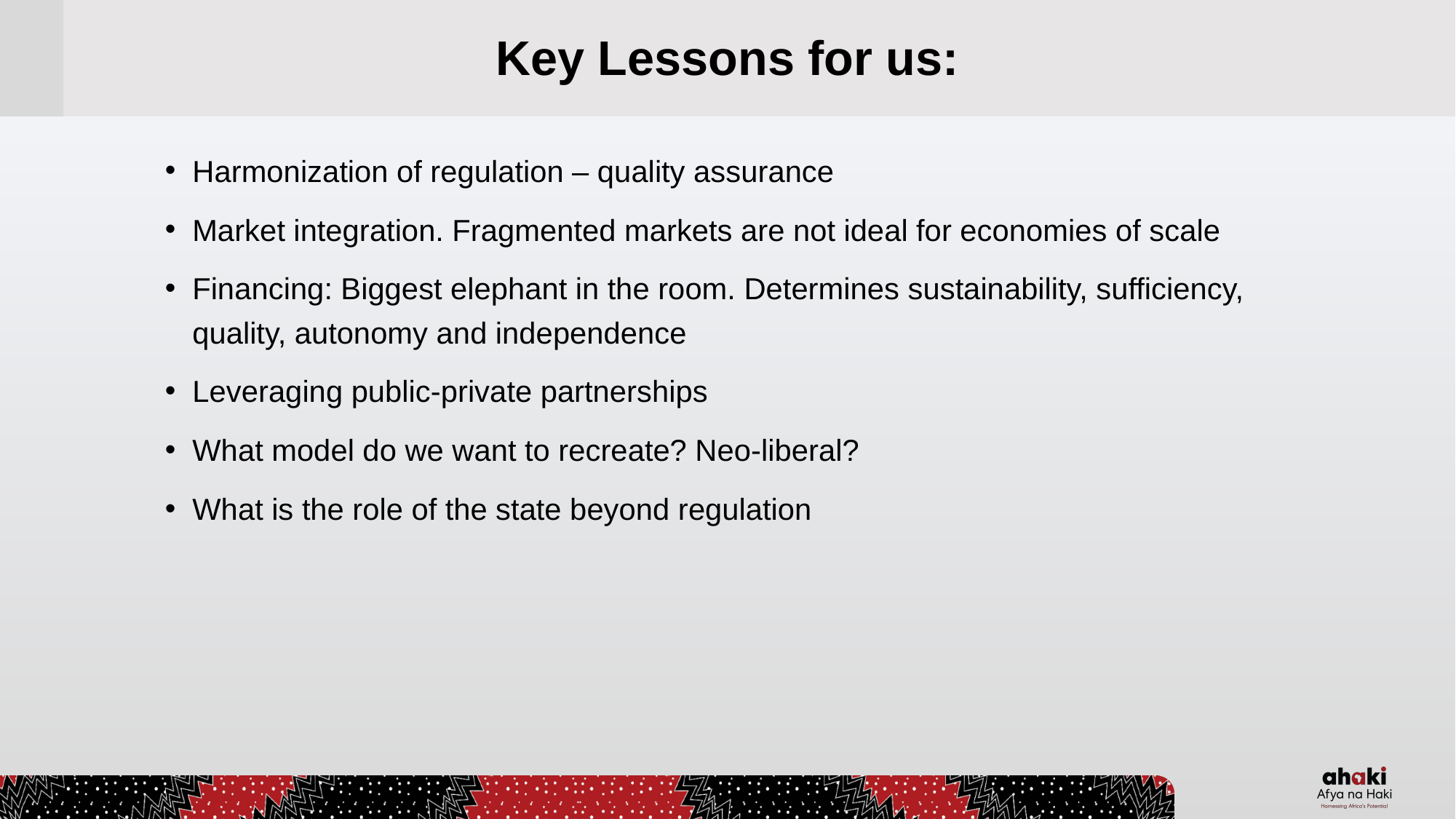

# Key Lessons for us:
Harmonization of regulation – quality assurance
Market integration. Fragmented markets are not ideal for economies of scale
Financing: Biggest elephant in the room. Determines sustainability, sufficiency, quality, autonomy and independence
Leveraging public-private partnerships
What model do we want to recreate? Neo-liberal?
What is the role of the state beyond regulation